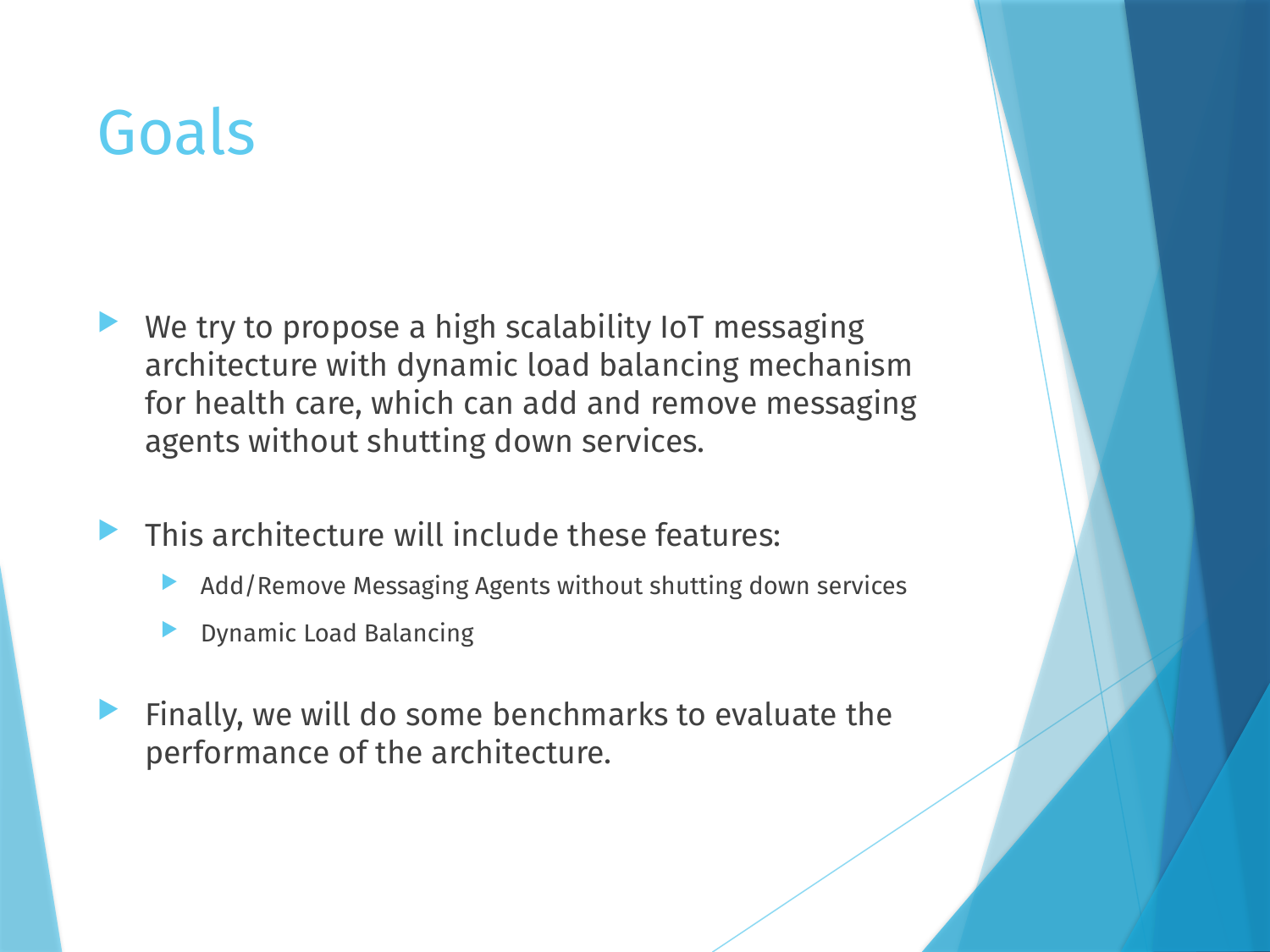

# Goals
We try to propose a high scalability IoT messaging architecture with dynamic load balancing mechanism for health care, which can add and remove messaging agents without shutting down services.
This architecture will include these features:
Add/Remove Messaging Agents without shutting down services
Dynamic Load Balancing
Finally, we will do some benchmarks to evaluate the performance of the architecture.